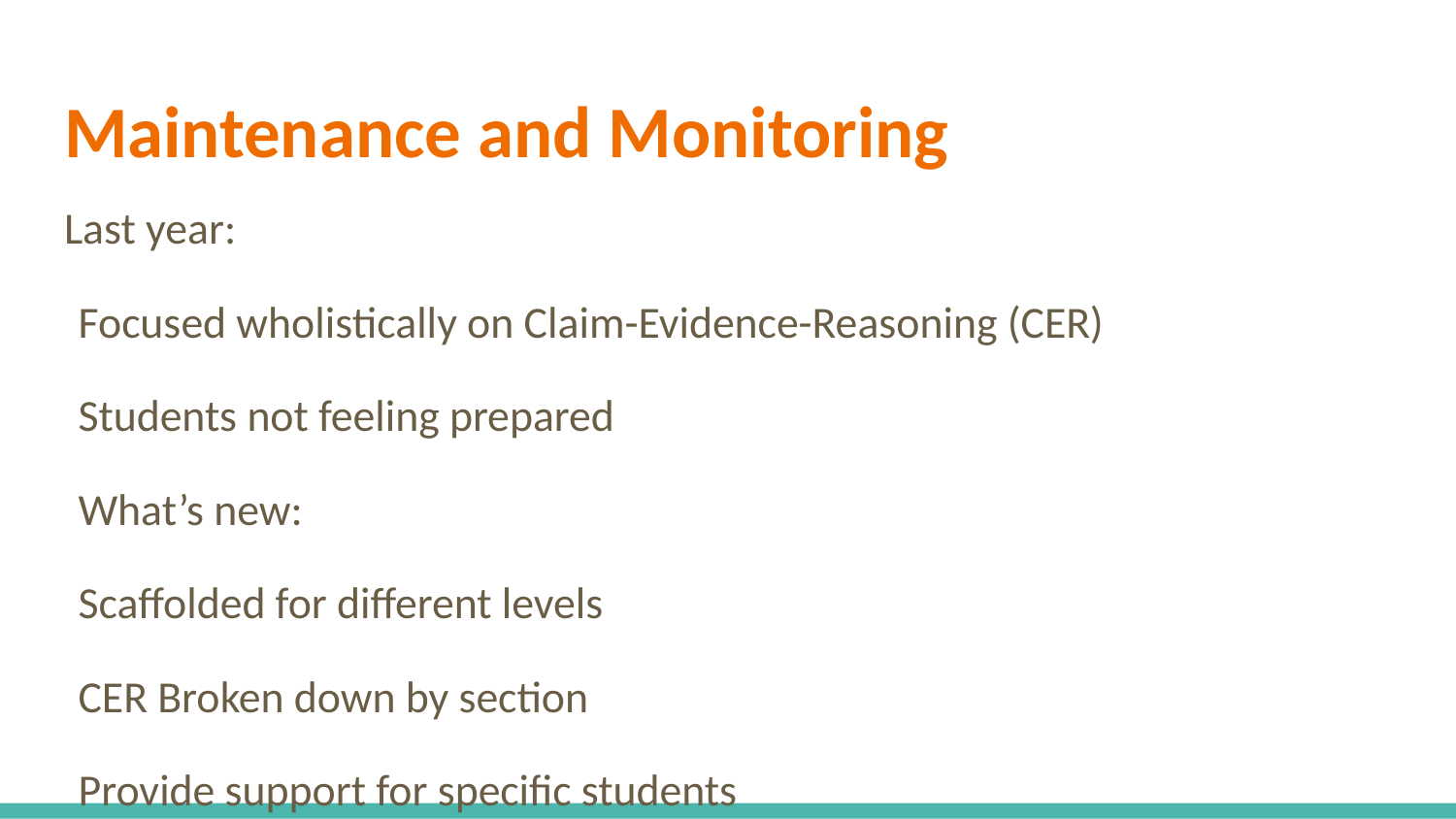

# Maintenance and Monitoring
Last year:
Focused wholistically on Claim-Evidence-Reasoning (CER)
Students not feeling prepared
What’s new:
Scaffolded for different levels
CER Broken down by section
Provide support for specific students
Transition to NGSS